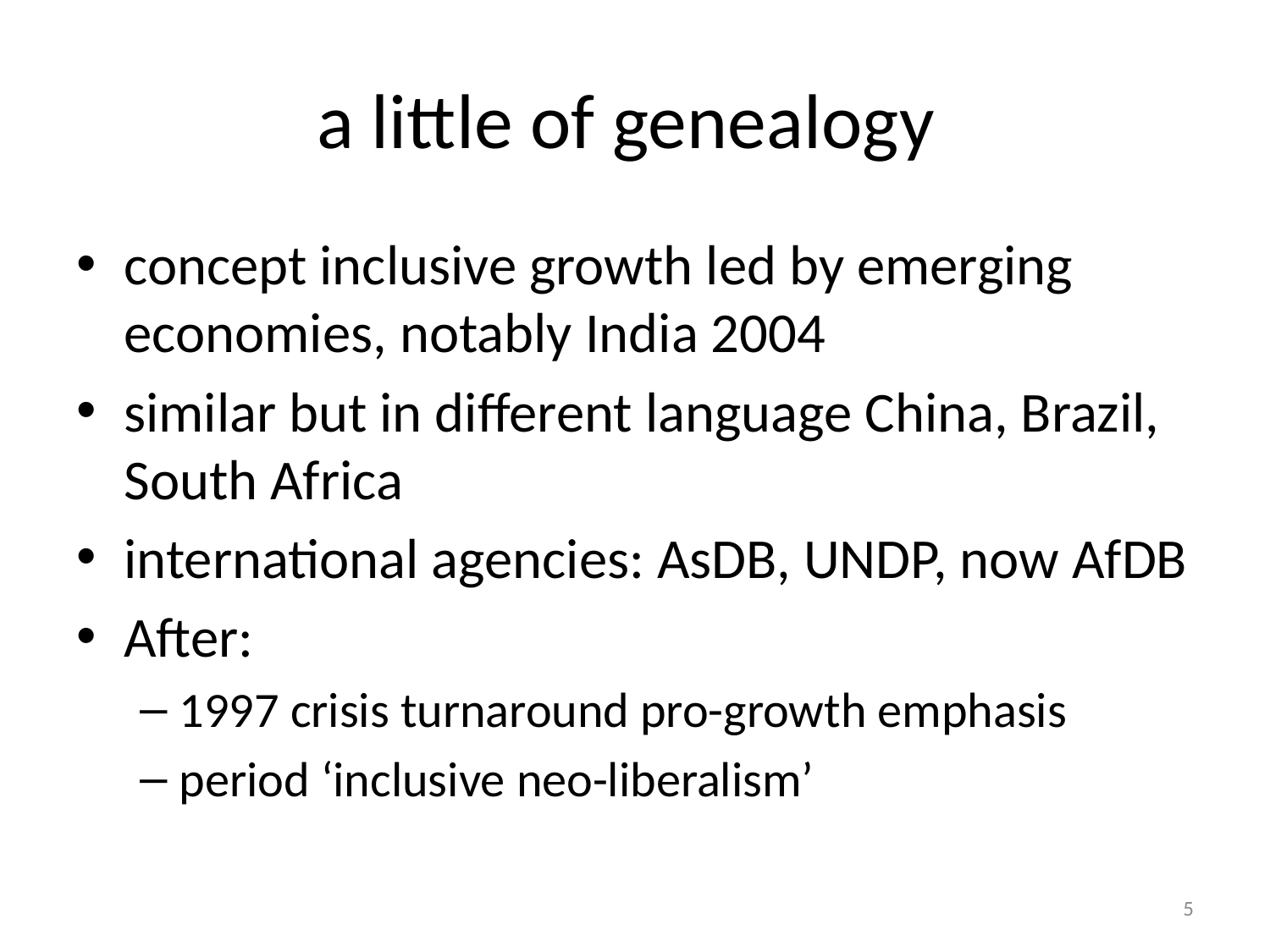

# a little of genealogy
concept inclusive growth led by emerging economies, notably India 2004
similar but in different language China, Brazil, South Africa
international agencies: AsDB, UNDP, now AfDB
After:
1997 crisis turnaround pro-growth emphasis
period ‘inclusive neo-liberalism’

5